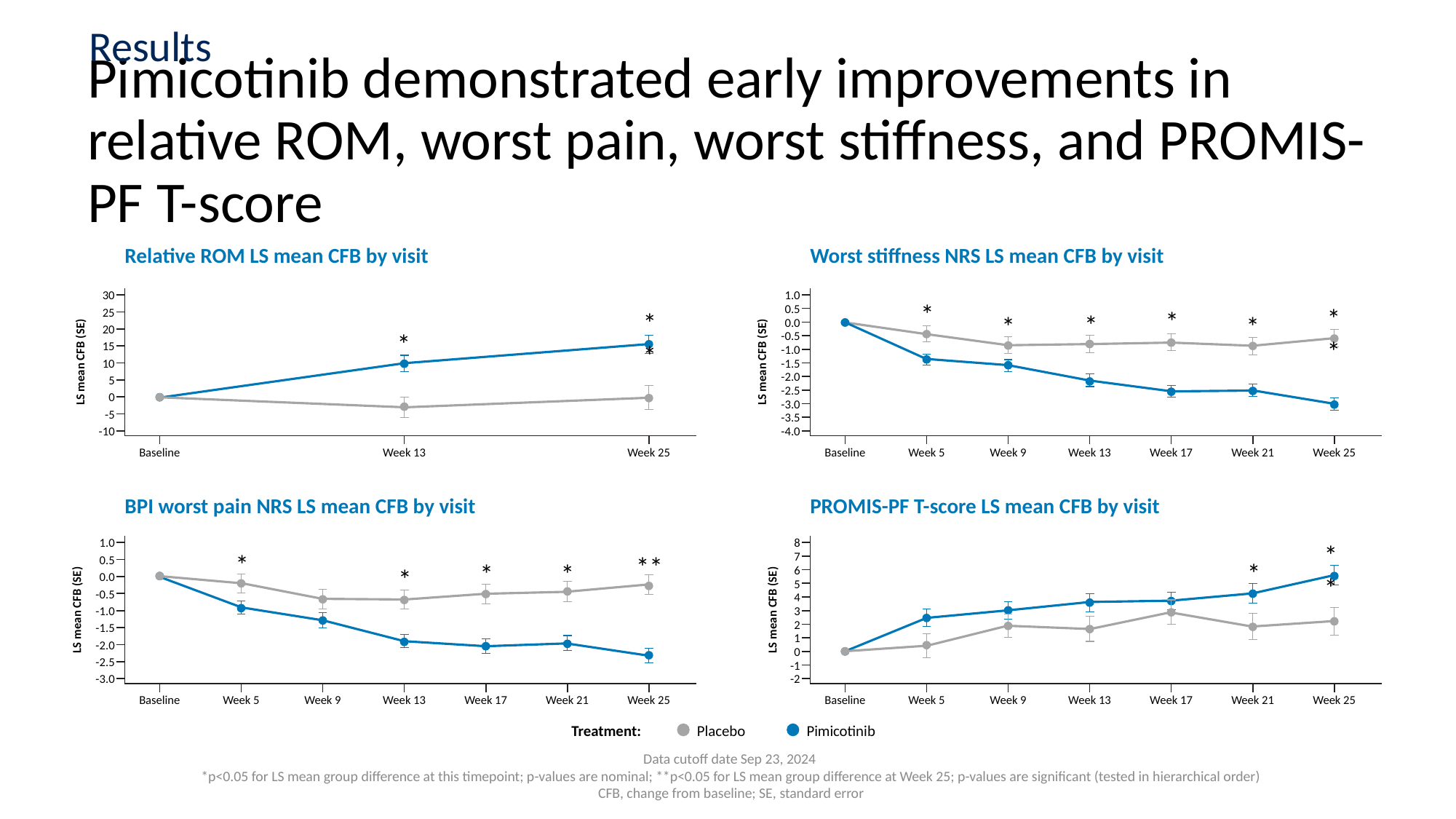

Results
# Pimicotinib demonstrated early improvements in relative ROM, worst pain, worst stiffness, and PROMIS-PF T-score
Relative ROM LS mean CFB by visit
Worst stiffness NRS LS mean CFB by visit
30

25

20

15

LS mean CFB (SE)
10

5

0

-5

-10

Baseline
Week 13
Week 25
1.0

*

**

*
**

0.5
*
*
*

0.0

*

-0.5

-1.0

LS mean CFB (SE)

-1.5

-2.0

-2.5

-3.0

-3.5

-4.0

Baseline
Week 5
Week 9
Week 13
Week 17
Week 21
Week 25
BPI worst pain NRS LS mean CFB by visit
PROMIS-PF T-score LS mean CFB by visit
**

1.0
8

*

**

7
*
*
*
0.5

*

6
0.0

5

-0.5

4

LS mean CFB (SE)
LS mean CFB (SE)
3
-1.0

2

-1.5

1
-2.0

0

-2.5
-1

-3.0
-2

Baseline
Week 5
Week 9
Week 13
Week 17
Week 21
Week 25
Baseline
Week 5
Week 9
Week 13
Week 17
Week 21
Week 25
Treatment:
Placebo
Pimicotinib

Data cutoff date Sep 23, 2024
*p<0.05 for LS mean group difference at this timepoint; p-values are nominal; **p<0.05 for LS mean group difference at Week 25; p-values are significant (tested in hierarchical order)
CFB, change from baseline; SE, standard error